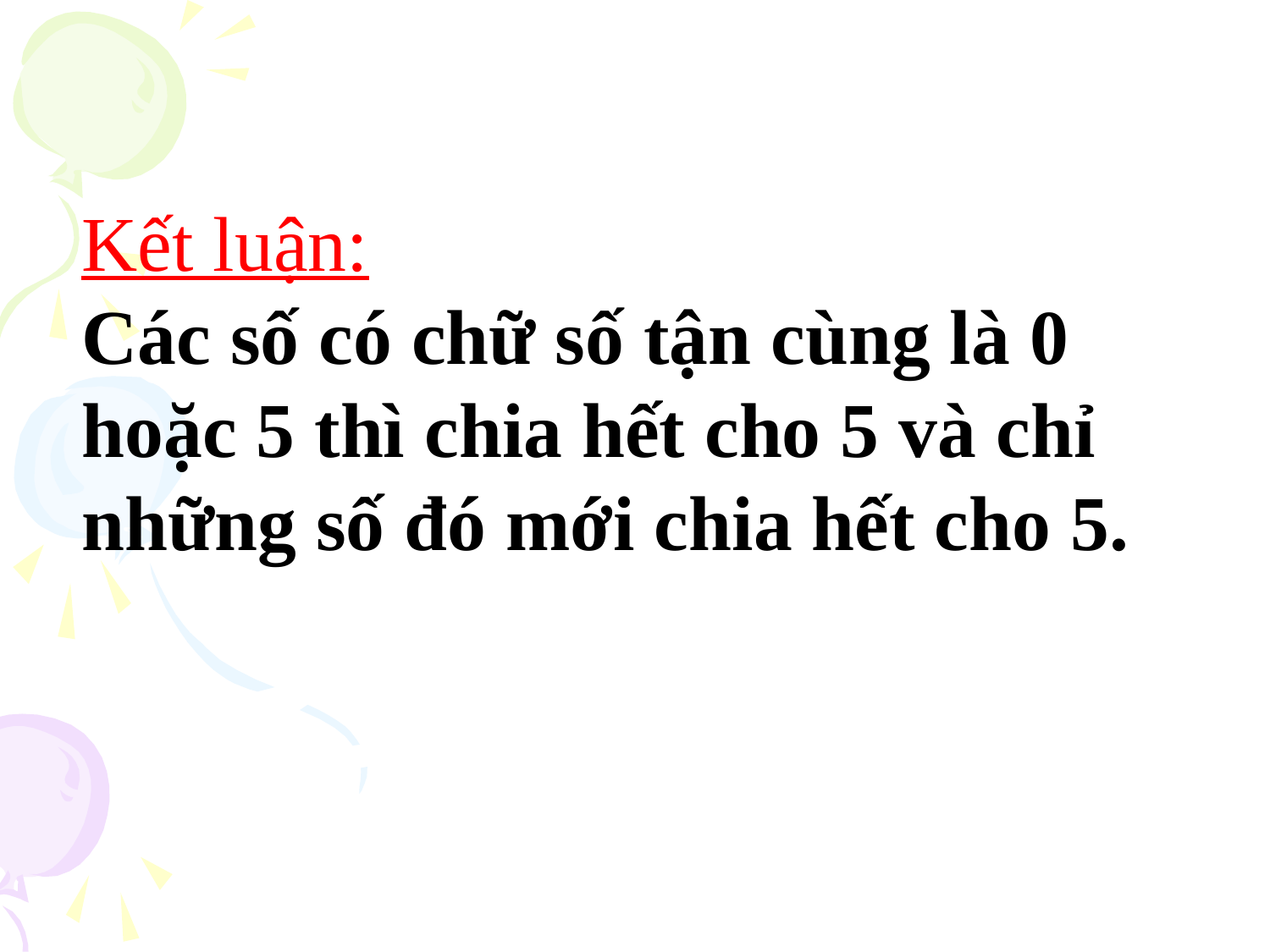

Kết luận:
Các số có chữ số tận cùng là 0 hoặc 5 thì chia hết cho 5 và chỉ những số đó mới chia hết cho 5.